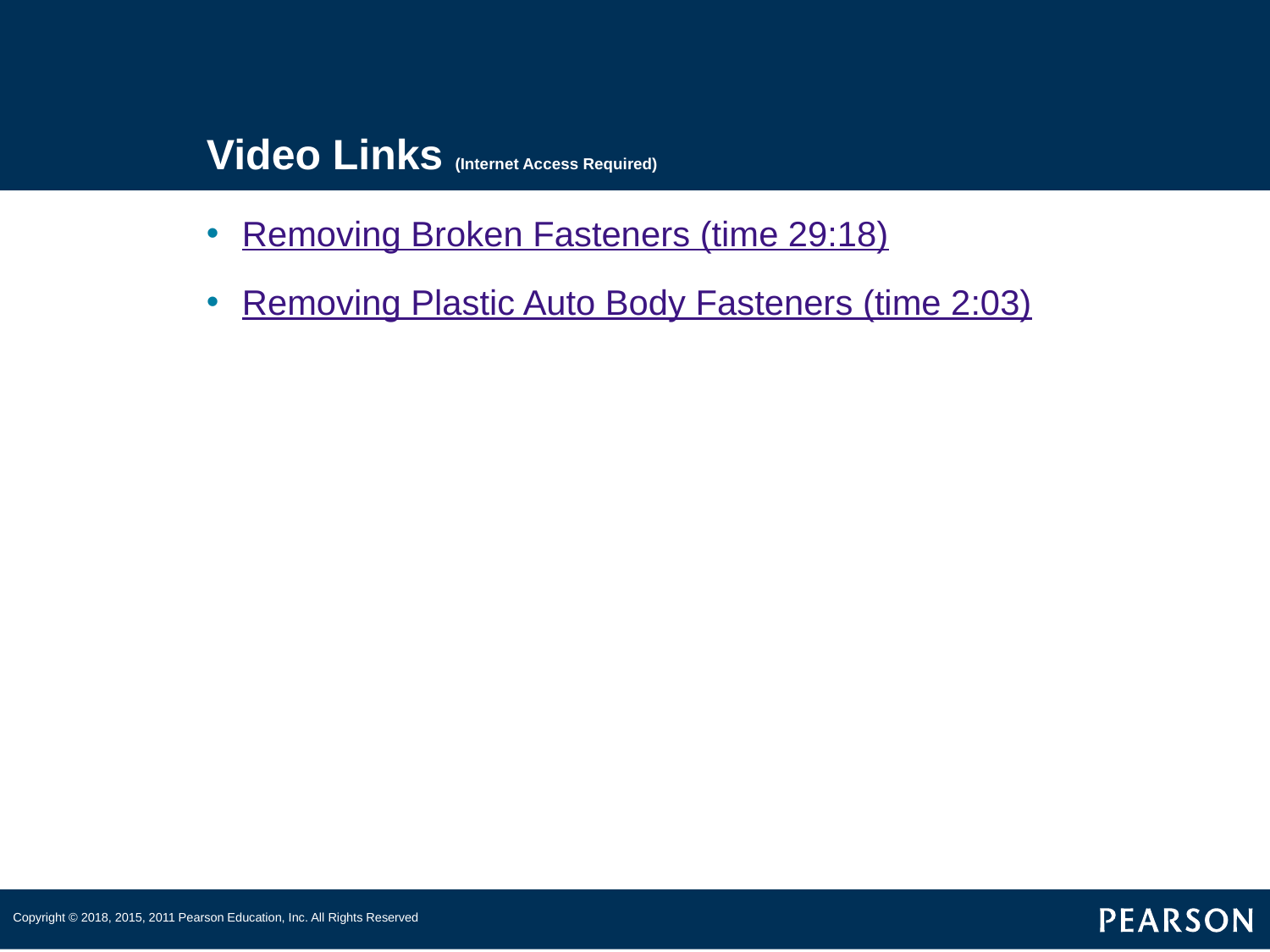

# Video Links (Internet Access Required)
Removing Broken Fasteners (time 29:18)
Removing Plastic Auto Body Fasteners (time 2:03)